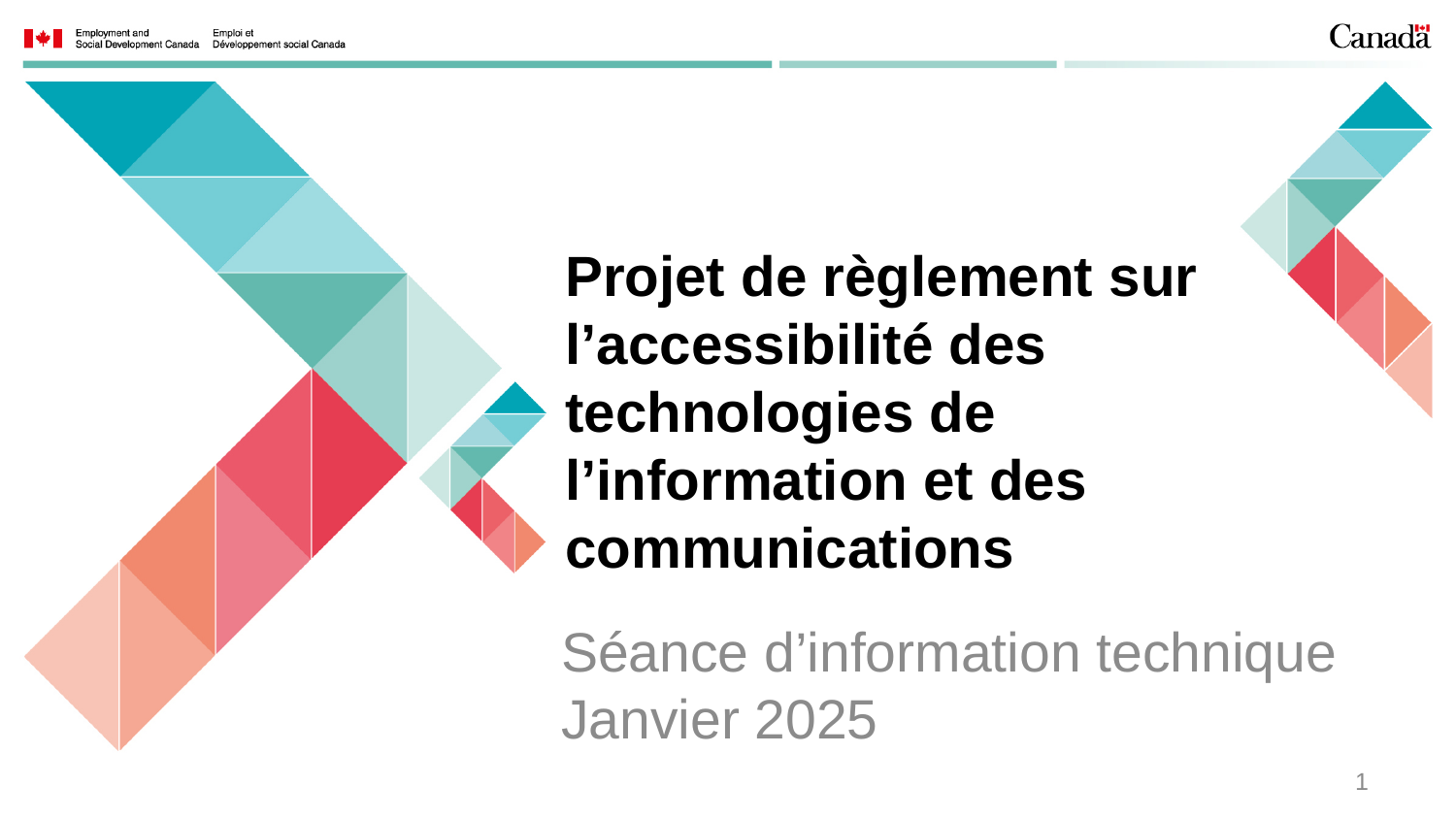

# Projet de règlement sur l’accessibilité des technologies de l’information et des communications
Séance d’information technique
Janvier 2025
1